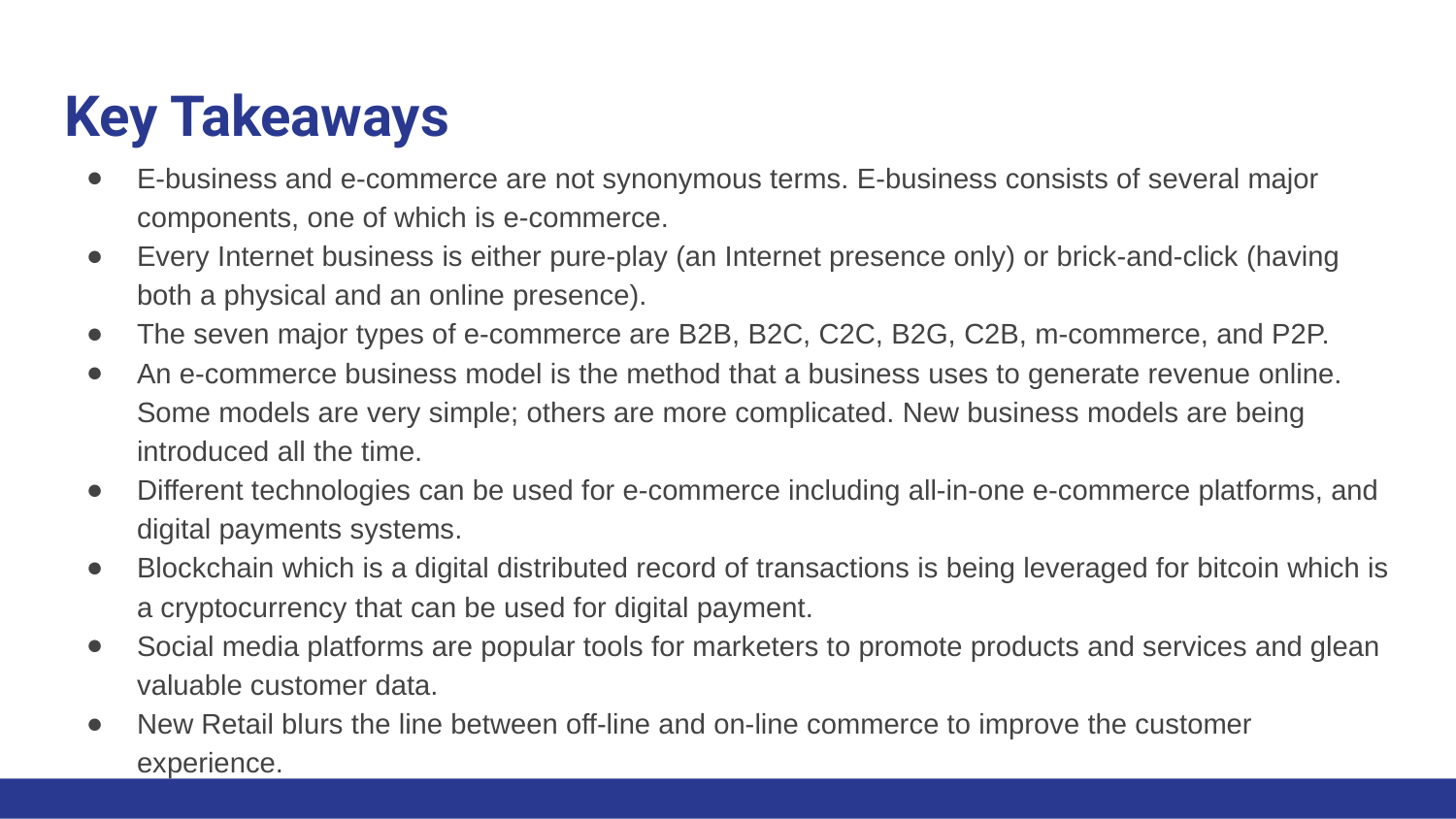

# Key Takeaways
E-business and e-commerce are not synonymous terms. E-business consists of several major components, one of which is e-commerce.
Every Internet business is either pure-play (an Internet presence only) or brick-and-click (having both a physical and an online presence).
The seven major types of e-commerce are B2B, B2C, C2C, B2G, C2B, m-commerce, and P2P.
An e-commerce business model is the method that a business uses to generate revenue online. Some models are very simple; others are more complicated. New business models are being introduced all the time.
Different technologies can be used for e-commerce including all-in-one e-commerce platforms, and digital payments systems.
Blockchain which is a digital distributed record of transactions is being leveraged for bitcoin which is a cryptocurrency that can be used for digital payment.
Social media platforms are popular tools for marketers to promote products and services and glean valuable customer data.
New Retail blurs the line between off-line and on-line commerce to improve the customer experience.